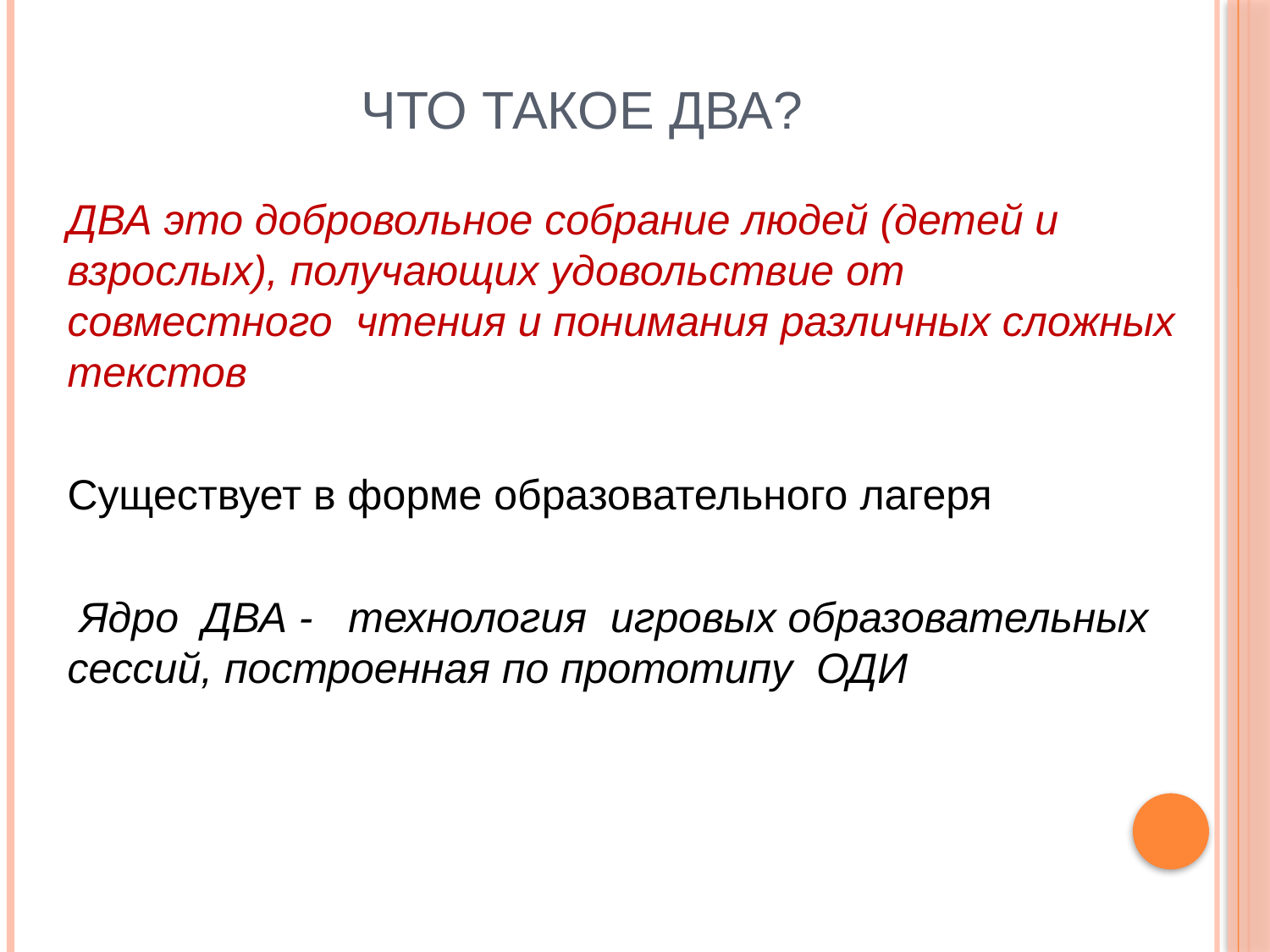

# Что такое ДВА?
ДВА это добровольное собрание людей (детей и взрослых), получающих удовольствие от      совместного  чтения и понимания различных сложных текстов

Существует в форме образовательного лагеря

 Ядро  ДВА -   технология  игровых образовательных сессий, построенная по прототипу  ОДИ